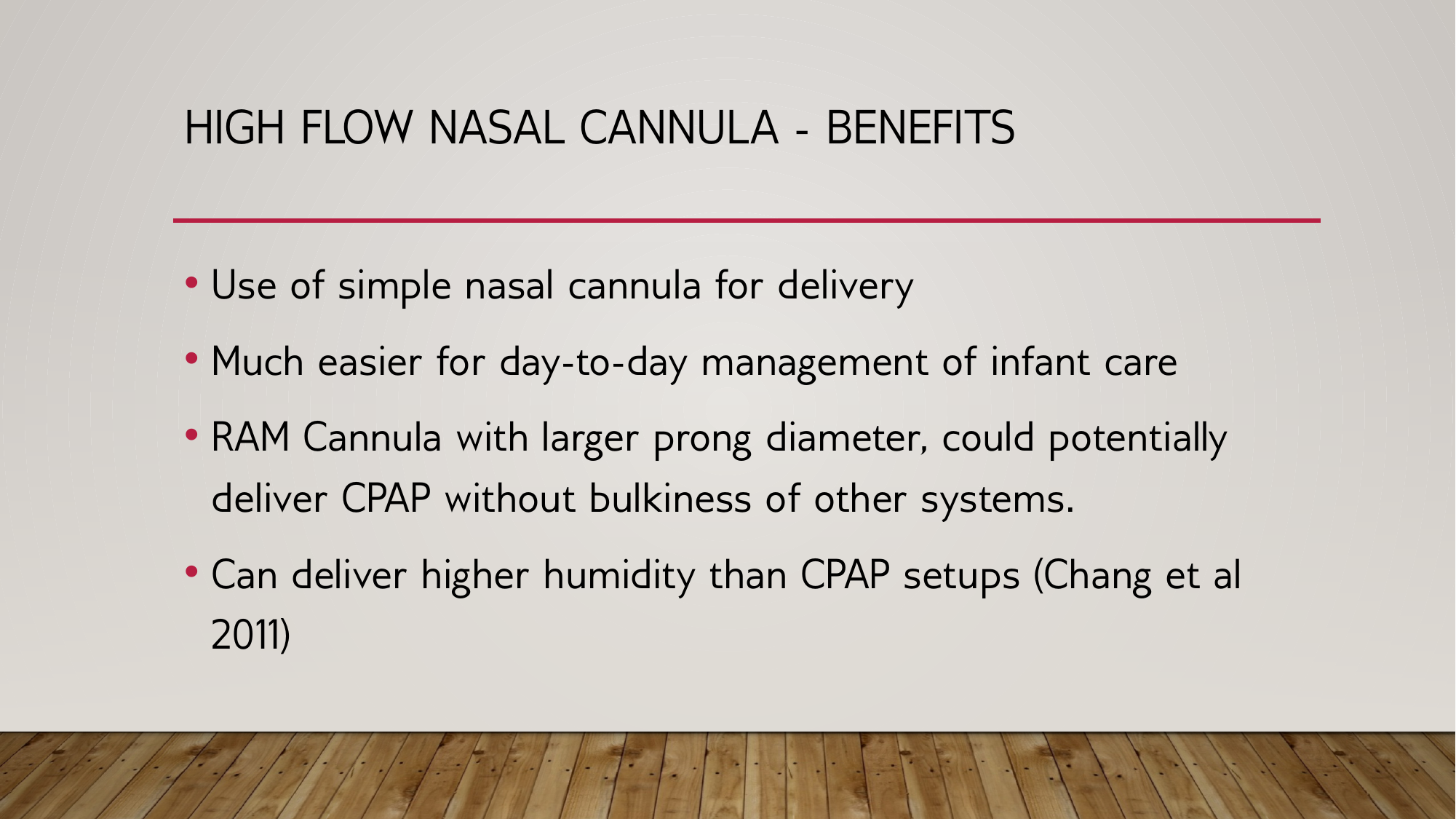

# High flow nasal cannula - benefits
Use of simple nasal cannula for delivery
Much easier for day-to-day management of infant care
RAM Cannula with larger prong diameter, could potentially deliver CPAP without bulkiness of other systems.
Can deliver higher humidity than CPAP setups (Chang et al 2011)